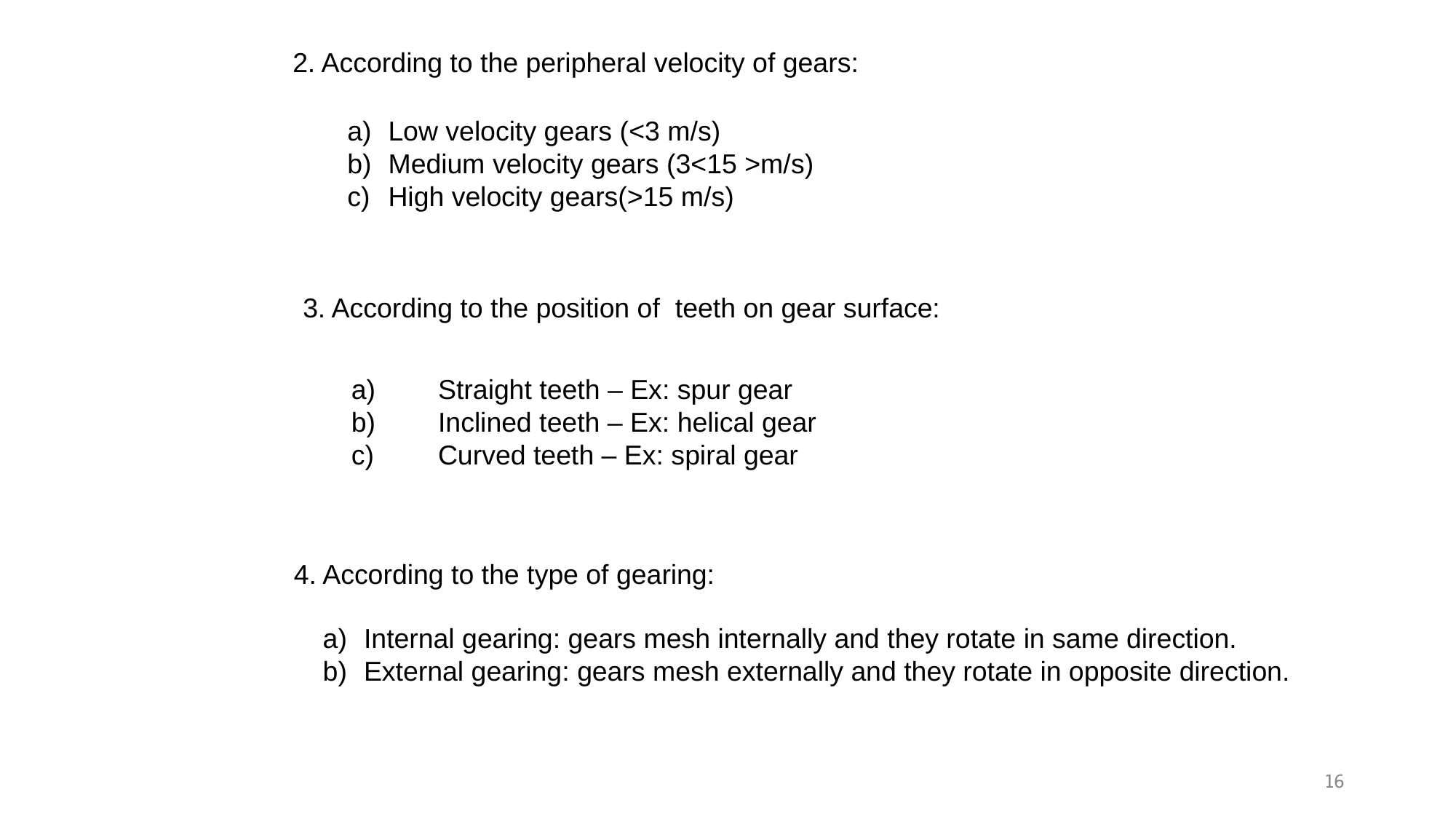

2. According to the peripheral velocity of gears:
Low velocity gears (<3 m/s)
Medium velocity gears (3<15 >m/s)
High velocity gears(>15 m/s)

3. According to the position of  teeth on gear surface:
      Straight teeth – Ex: spur gear
      Inclined teeth – Ex: helical gear
      Curved teeth – Ex: spiral gear
4. According to the type of gearing:
Internal gearing: gears mesh internally and they rotate in same direction.
External gearing: gears mesh externally and they rotate in opposite direction.
16